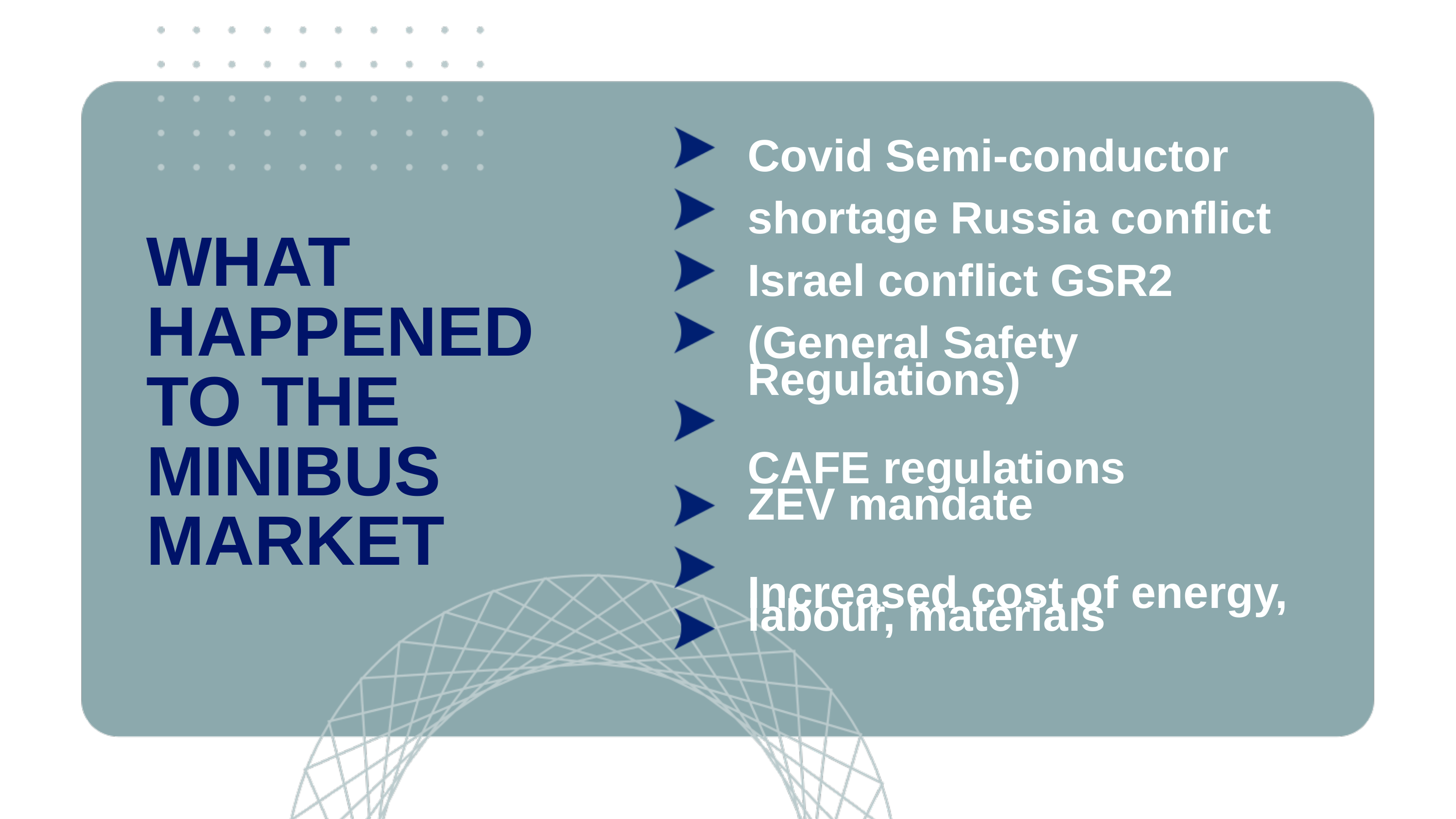

Covid Semi-conductor shortage Russia conflict Israel conflict GSR2 (General Safety
Regulations)
CAFE regulations
ZEV mandate
Increased cost of energy,
labour, materials
WHAT HAPPENED TO THE MINIBUS MARKET